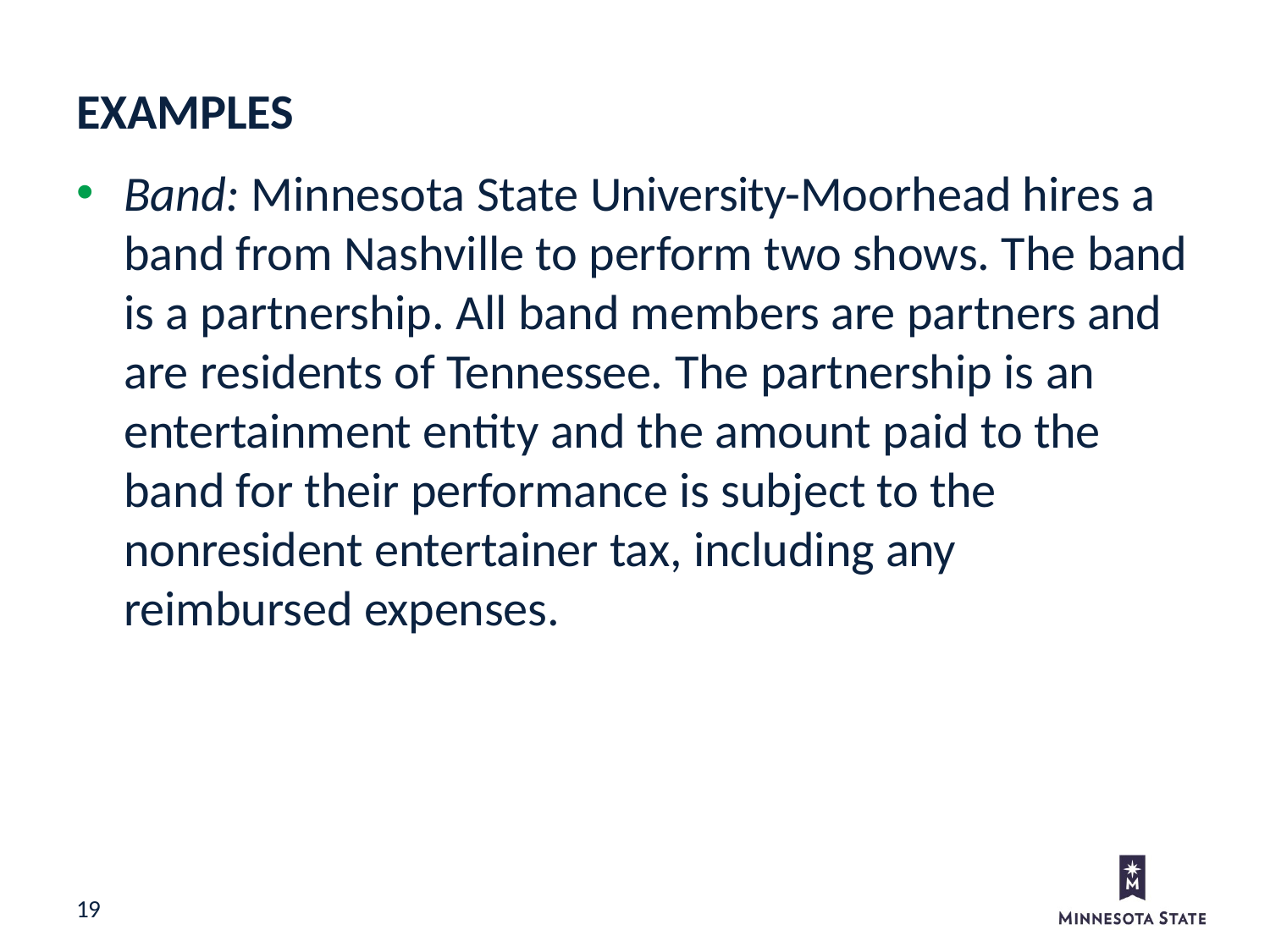

EXAMPLES
Band: Minnesota State University-Moorhead hires a band from Nashville to perform two shows. The band is a partnership. All band members are partners and are residents of Tennessee. The partnership is an entertainment entity and the amount paid to the band for their performance is subject to the nonresident entertainer tax, including any reimbursed expenses.
19